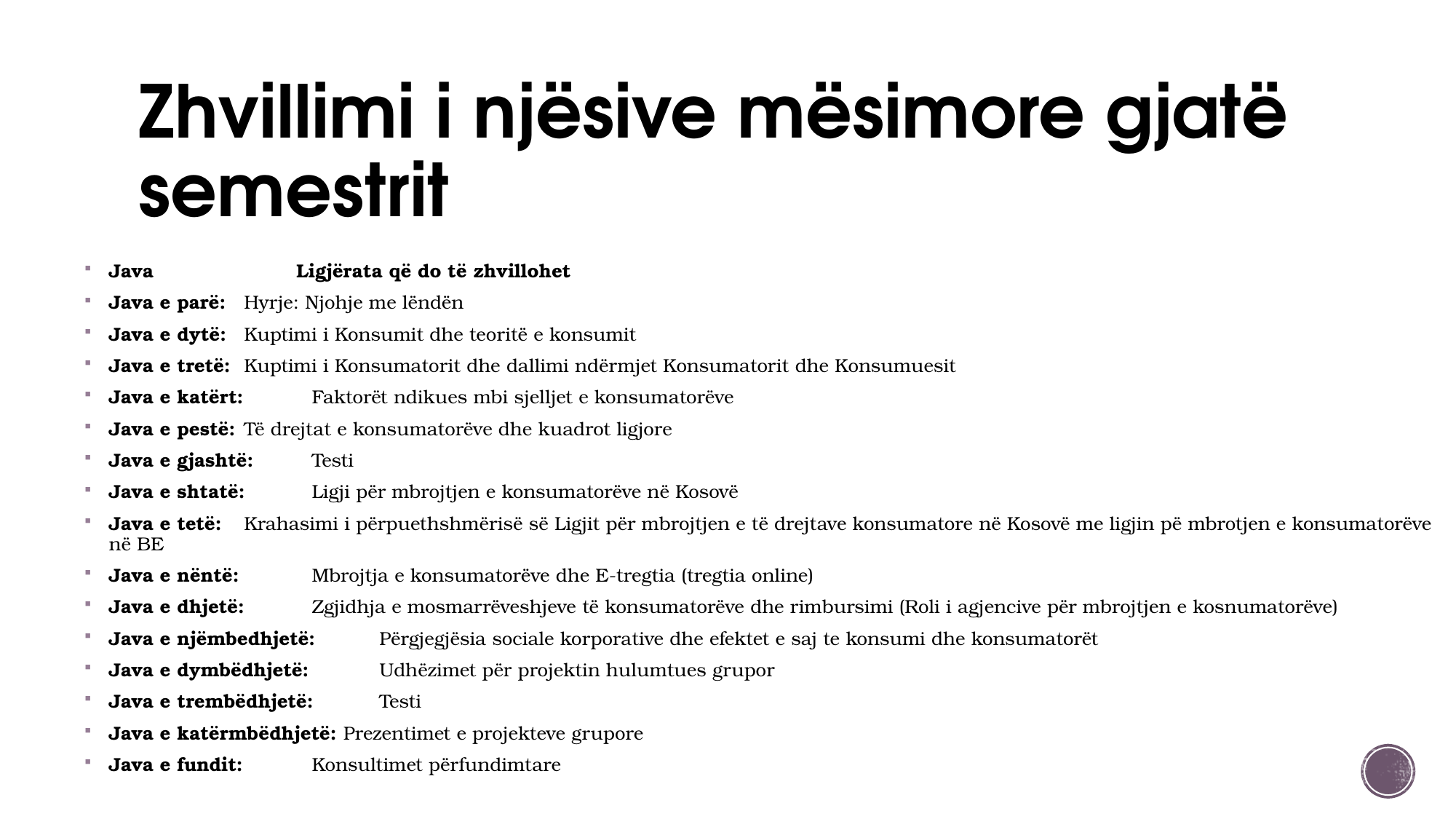

# Zhvillimi i njësive mësimore gjatë semestrit

Java 	                    Ligjërata që do të zhvillohet
Java e parë: 	Hyrje: Njohje me lëndën
Java e dytë: 	Kuptimi i Konsumit dhe teoritë e konsumit
Java e tretë: 	Kuptimi i Konsumatorit dhe dallimi ndërmjet Konsumatorit dhe Konsumuesit
Java e katërt: 	Faktorët ndikues mbi sjelljet e konsumatorëve
Java e pestë: 	Të drejtat e konsumatorëve dhe kuadrot ligjore
Java e gjashtë: 	Testi
Java e shtatë: 	Ligji për mbrojtjen e konsumatorëve në Kosovë
Java e tetë: 	Krahasimi i përpuethshmërisë së Ligjit për mbrojtjen e të drejtave konsumatore në Kosovë me ligjin pë mbrotjen e konsumatorëve  në BE
Java e nëntë: 	Mbrojtja e konsumatorëve dhe E-tregtia (tregtia online)
Java e dhjetë: 	Zgjidhja e mosmarrëveshjeve të konsumatorëve dhe rimbursimi (Roli i agjencive për mbrojtjen e kosnumatorëve)
Java e njëmbedhjetë: 	Përgjegjësia sociale korporative dhe efektet e saj te konsumi dhe konsumatorët
Java e dymbëdhjetë: 	Udhëzimet për projektin hulumtues grupor
Java e trembëdhjetë: 	Testi
Java e katërmbëdhjetë: Prezentimet e projekteve grupore
Java e fundit: 	Konsultimet përfundimtare